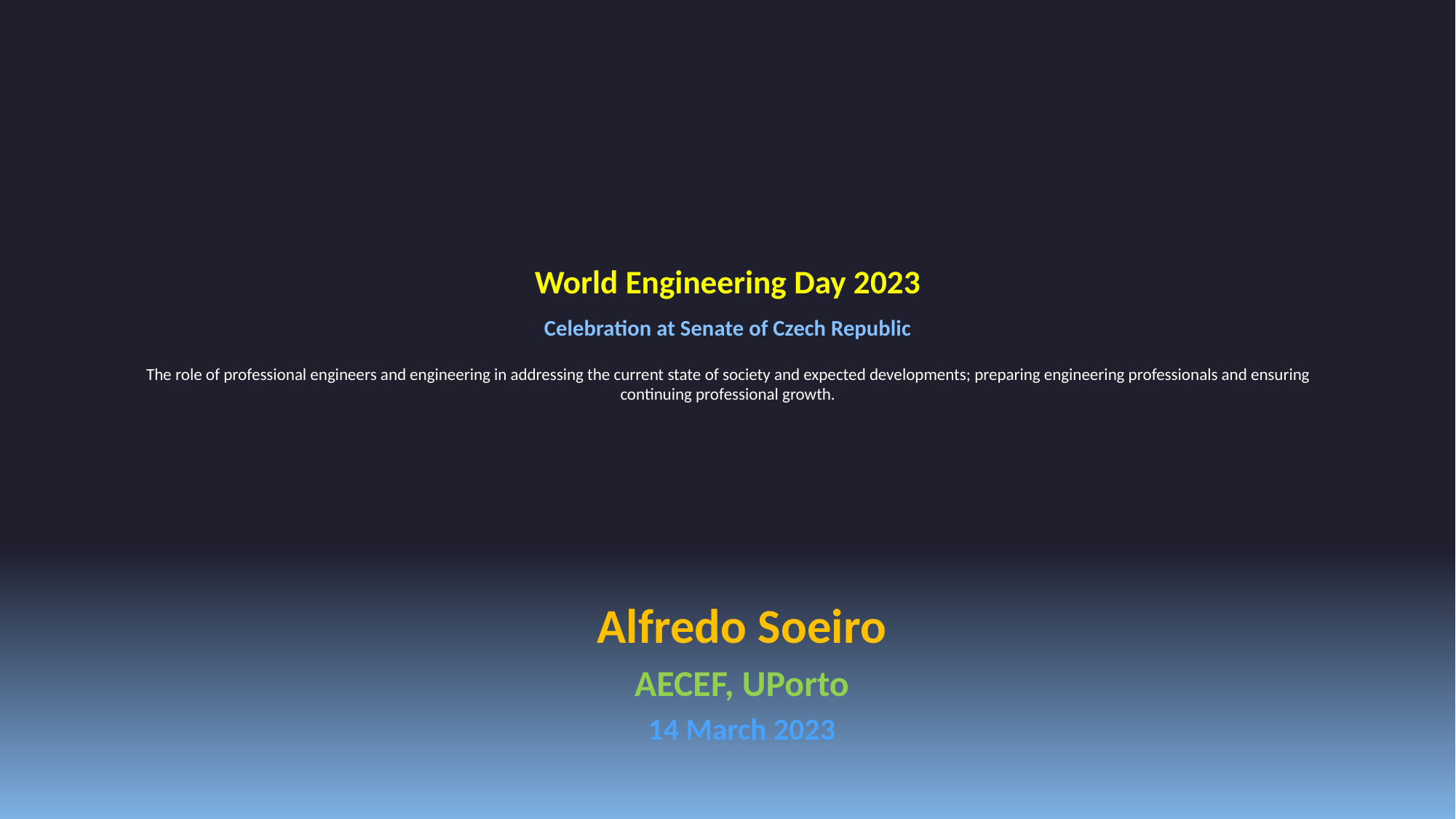

# World Engineering Day 2023 Celebration at Senate of Czech Republic The role of professional engineers and engineering in addressing the current state of society and expected developments; preparing engineering professionals and ensuring continuing professional growth.
Alfredo Soeiro
AECEF, UPorto
14 March 2023